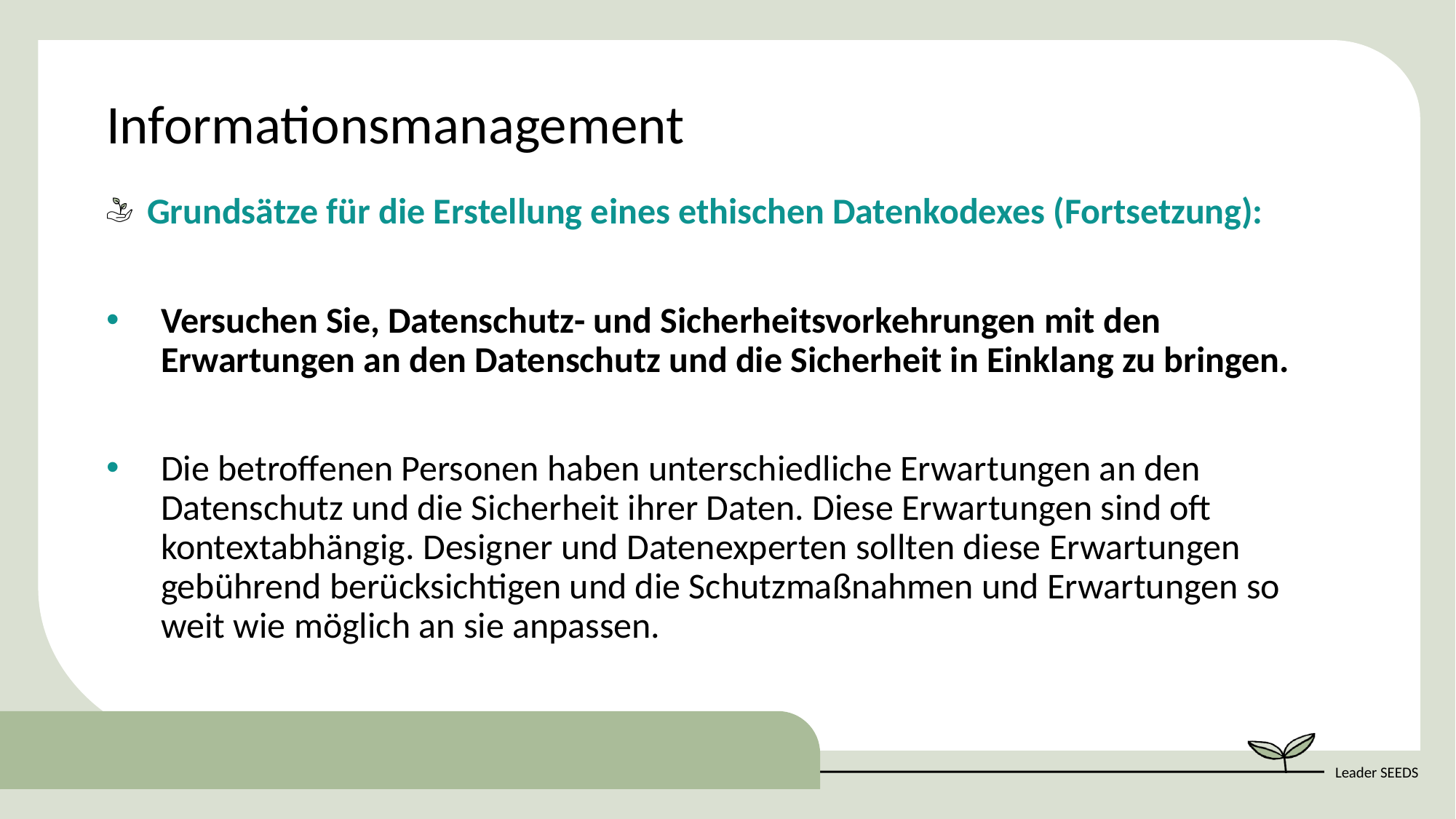

Informationsmanagement

Grundsätze für die Erstellung eines ethischen Datenkodexes (Fortsetzung):

Versuchen Sie, Datenschutz- und Sicherheitsvorkehrungen mit den Erwartungen an den Datenschutz und die Sicherheit in Einklang zu bringen.

Die betroffenen Personen haben unterschiedliche Erwartungen an den Datenschutz und die Sicherheit ihrer Daten. Diese Erwartungen sind oft kontextabhängig. Designer und Datenexperten sollten diese Erwartungen gebührend berücksichtigen und die Schutzmaßnahmen und Erwartungen so weit wie möglich an sie anpassen.